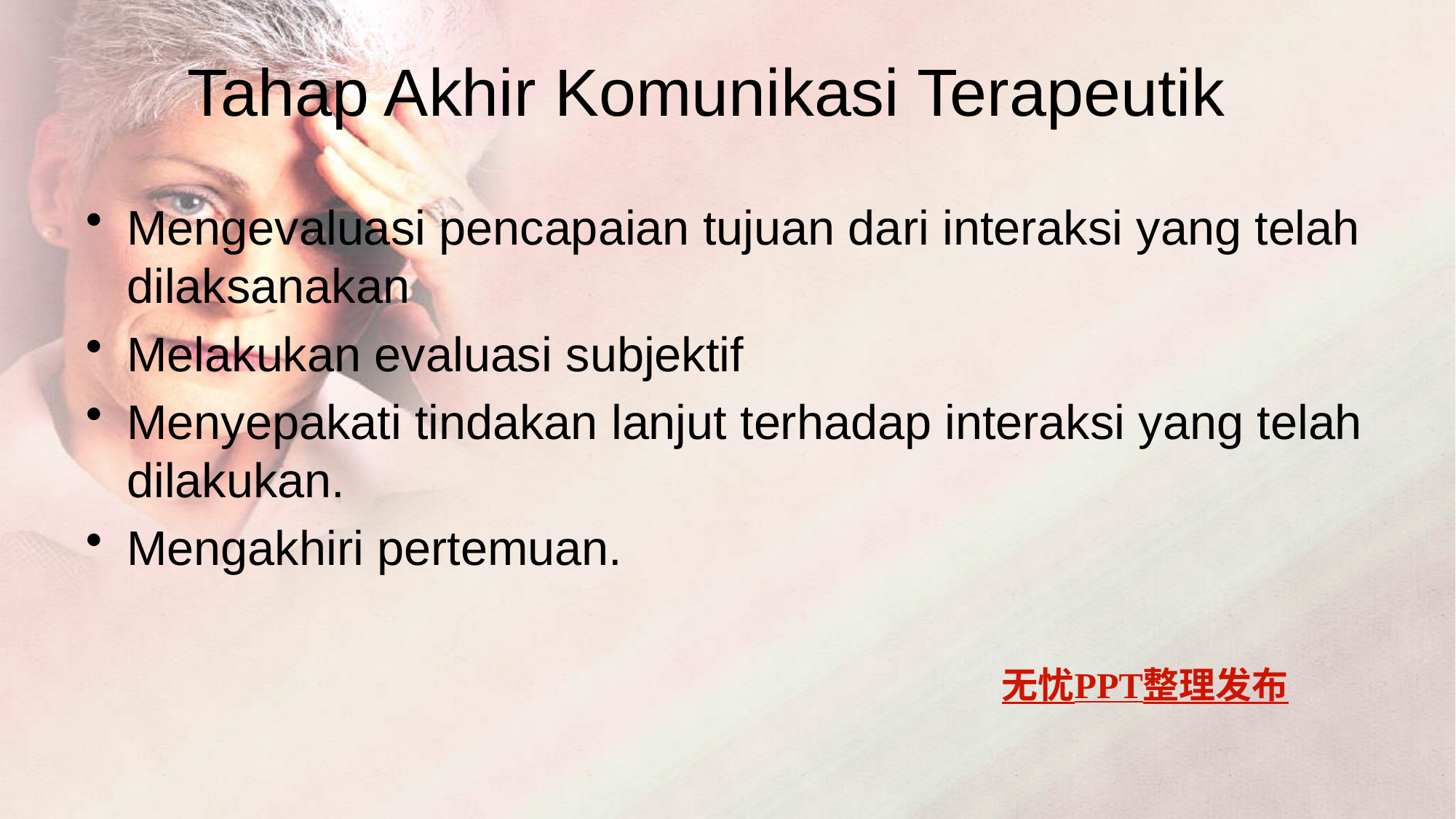

# Tahap Akhir Komunikasi Terapeutik
Mengevaluasi pencapaian tujuan dari interaksi yang telah dilaksanakan
Melakukan evaluasi subjektif
Menyepakati tindakan lanjut terhadap interaksi yang telah dilakukan.
Mengakhiri pertemuan.